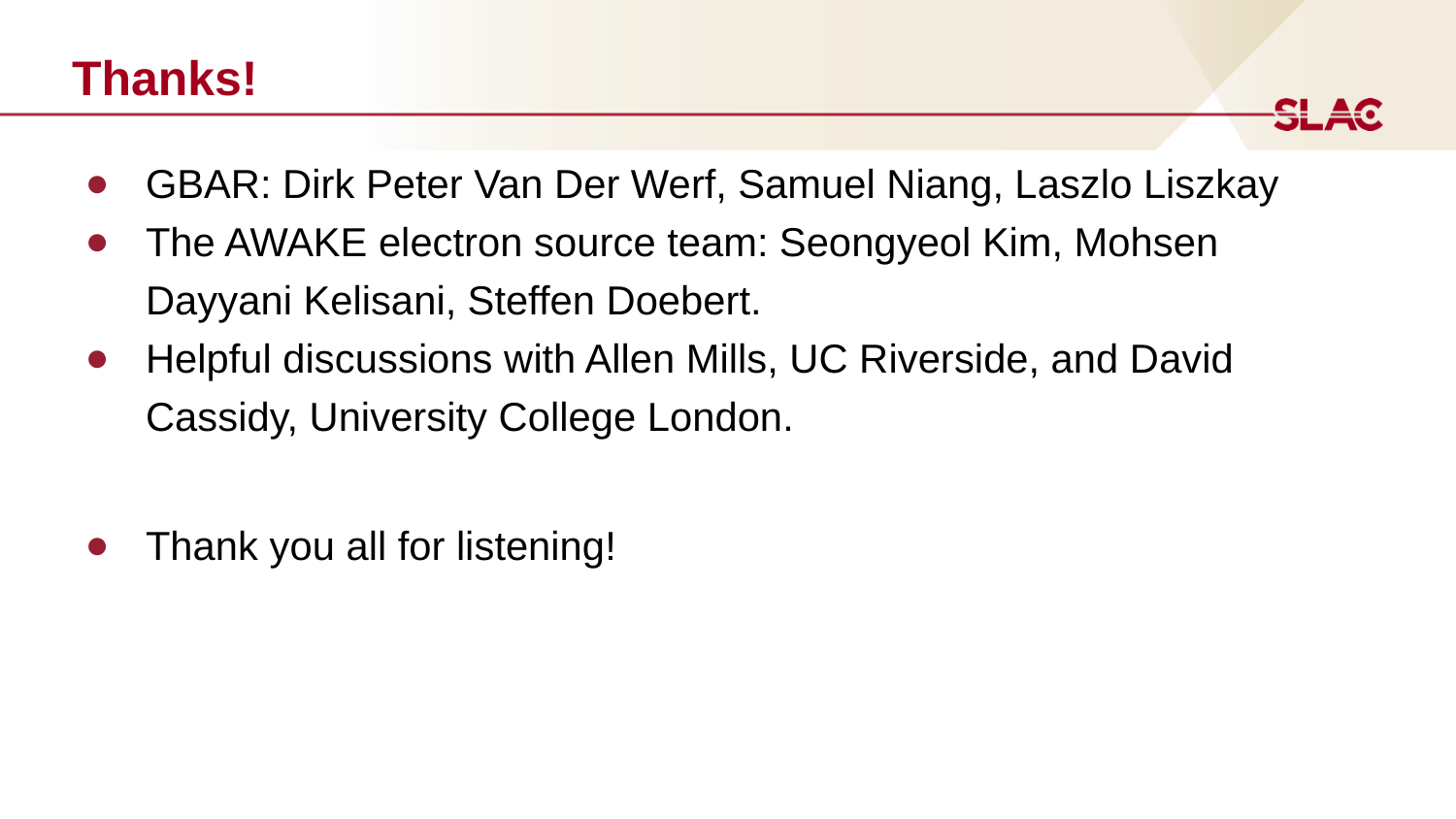

# Thanks!
GBAR: Dirk Peter Van Der Werf, Samuel Niang, Laszlo Liszkay
The AWAKE electron source team: Seongyeol Kim, Mohsen Dayyani Kelisani, Steffen Doebert.
Helpful discussions with Allen Mills, UC Riverside, and David Cassidy, University College London.

Thank you all for listening!